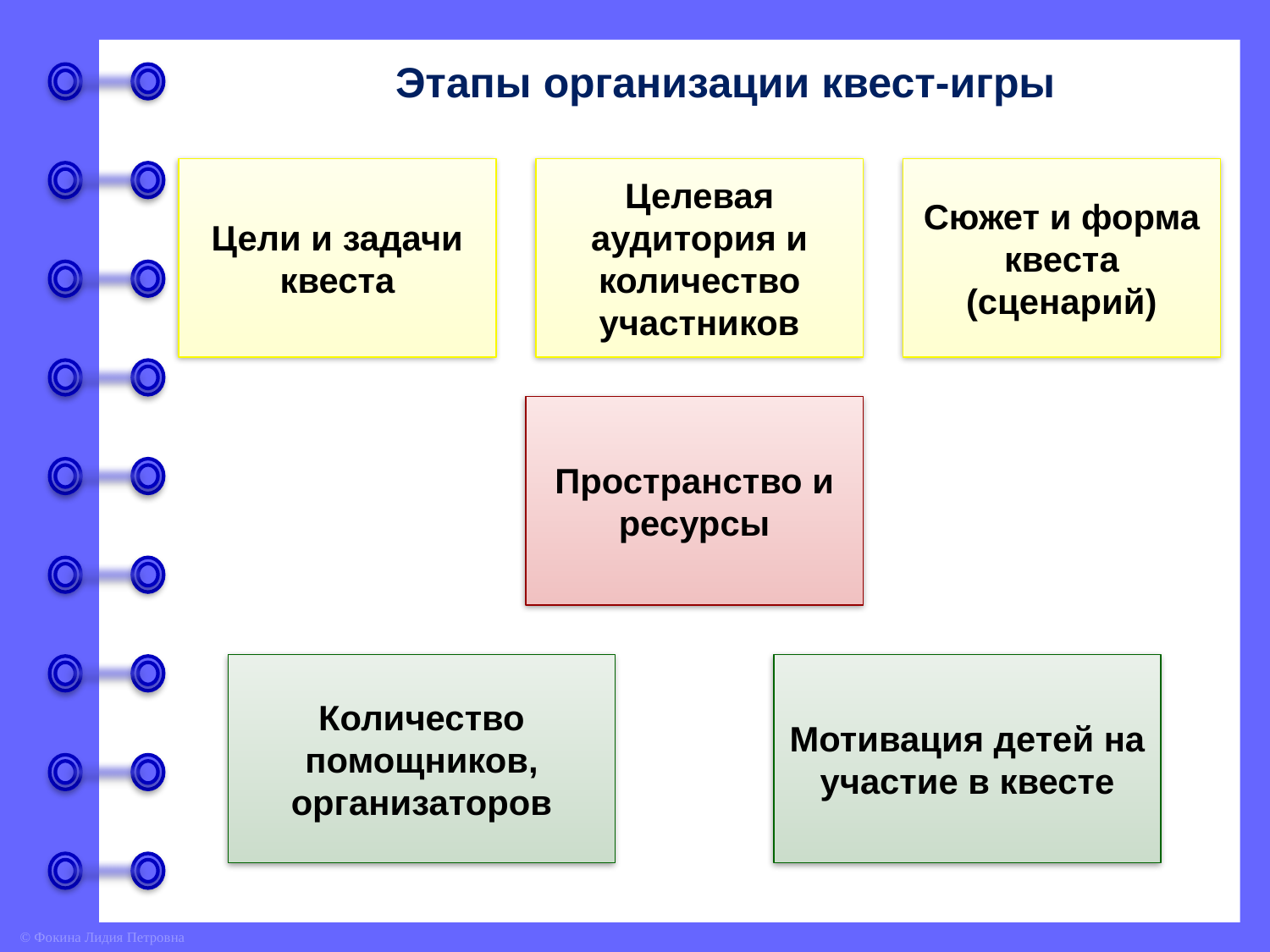

Этапы организации квест-игры
Цели и задачи квеста
Целевая аудитория и количество участников
Сюжет и форма квеста (сценарий)
Пространство и ресурсы
Количество помощников, организаторов
Мотивация детей на участие в квесте